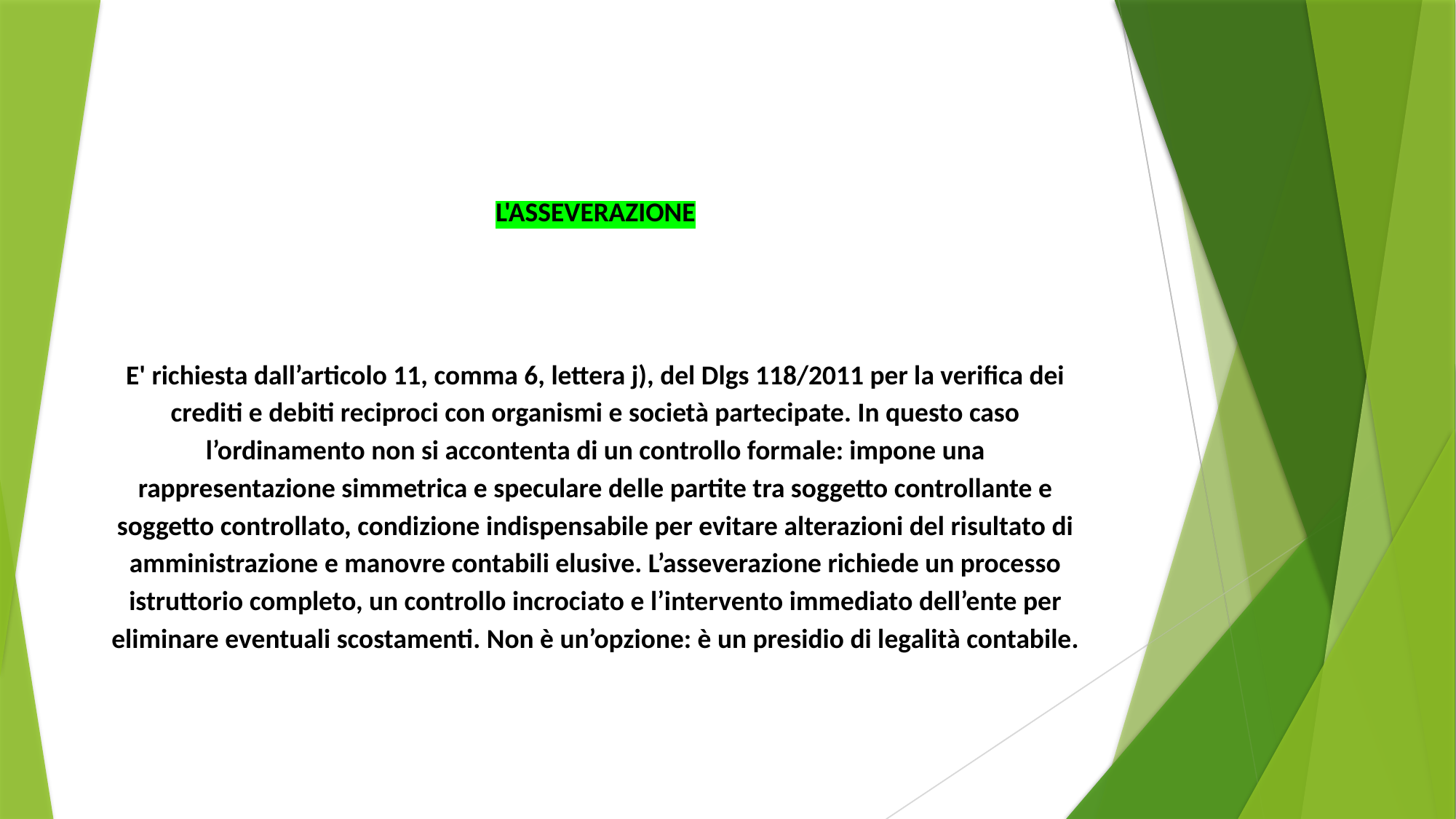

L'ASSEVERAZIONE

E' richiesta dall’articolo 11, comma 6, lettera j), del Dlgs 118/2011 per la verifica dei crediti e debiti reciproci con organismi e società partecipate. In questo caso l’ordinamento non si accontenta di un controllo formale: impone una rappresentazione simmetrica e speculare delle partite tra soggetto controllante e soggetto controllato, condizione indispensabile per evitare alterazioni del risultato di amministrazione e manovre contabili elusive. L’asseverazione richiede un processo istruttorio completo, un controllo incrociato e l’intervento immediato dell’ente per eliminare eventuali scostamenti. Non è un’opzione: è un presidio di legalità contabile.